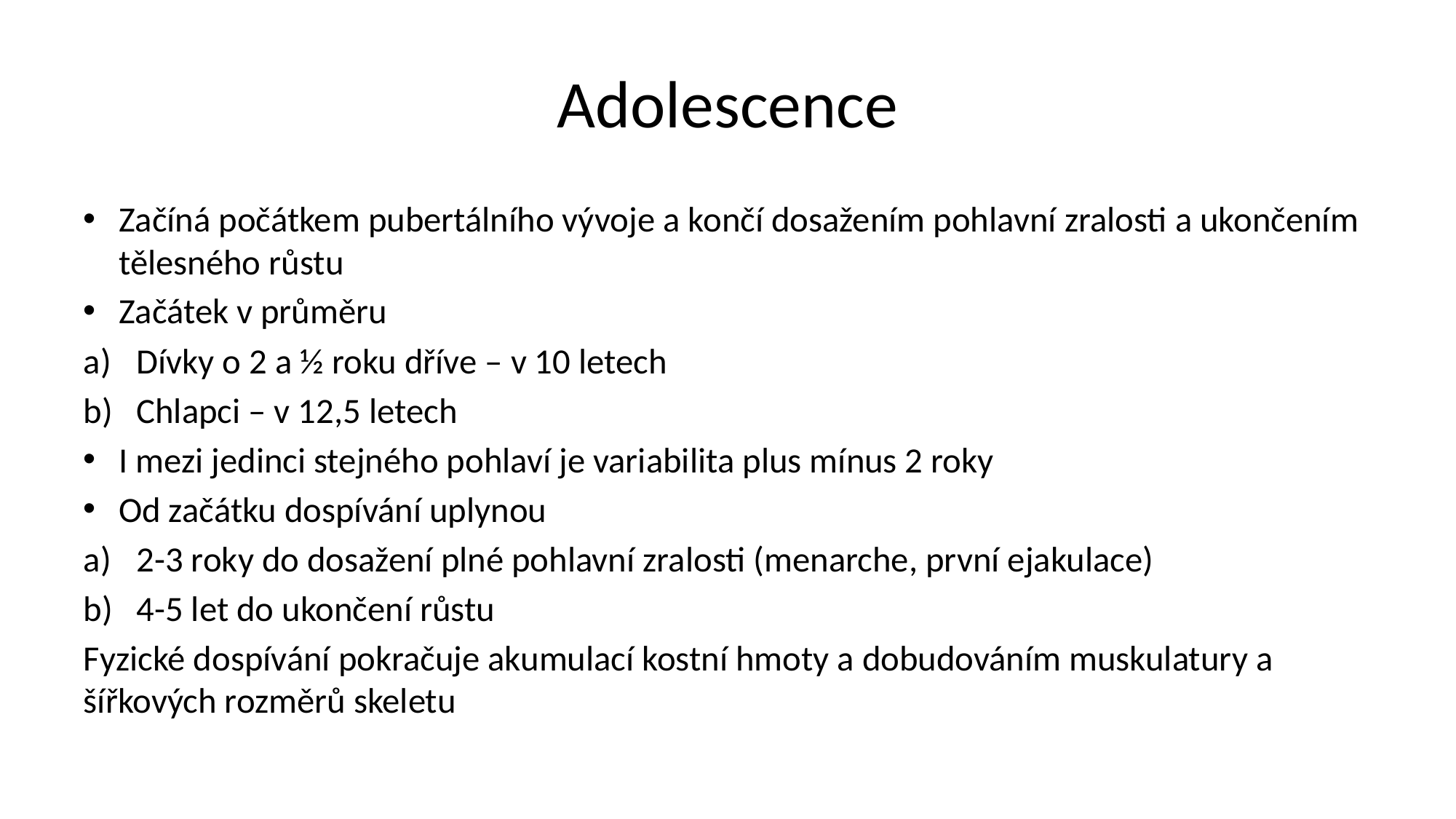

# Adolescence
Začíná počátkem pubertálního vývoje a končí dosažením pohlavní zralosti a ukončením tělesného růstu
Začátek v průměru
Dívky o 2 a ½ roku dříve – v 10 letech
Chlapci – v 12,5 letech
I mezi jedinci stejného pohlaví je variabilita plus mínus 2 roky
Od začátku dospívání uplynou
2-3 roky do dosažení plné pohlavní zralosti (menarche, první ejakulace)
4-5 let do ukončení růstu
Fyzické dospívání pokračuje akumulací kostní hmoty a dobudováním muskulatury a šířkových rozměrů skeletu